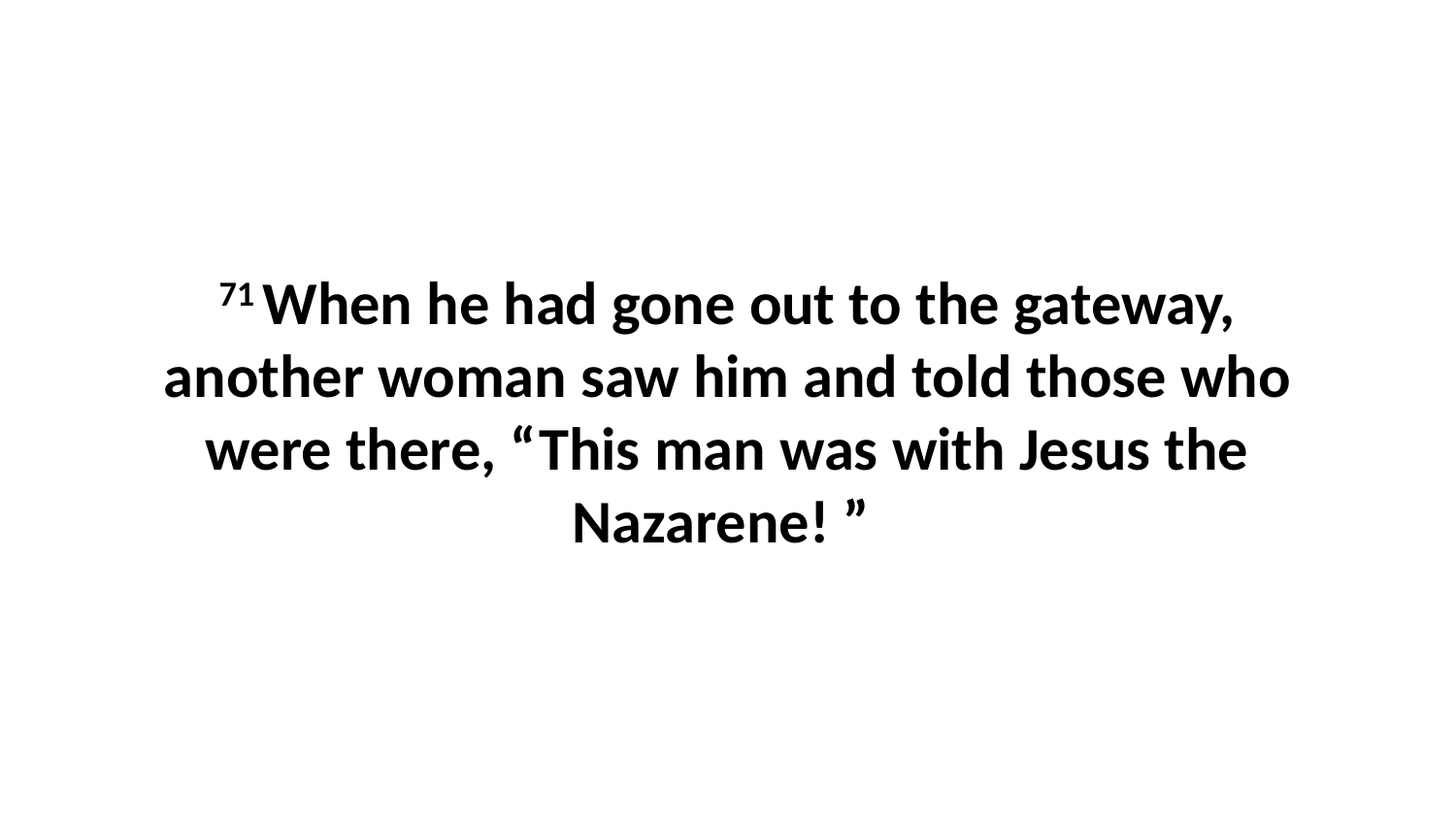

71 When he had gone out to the gateway, another woman saw him and told those who were there, “This man was with Jesus the Nazarene! ”